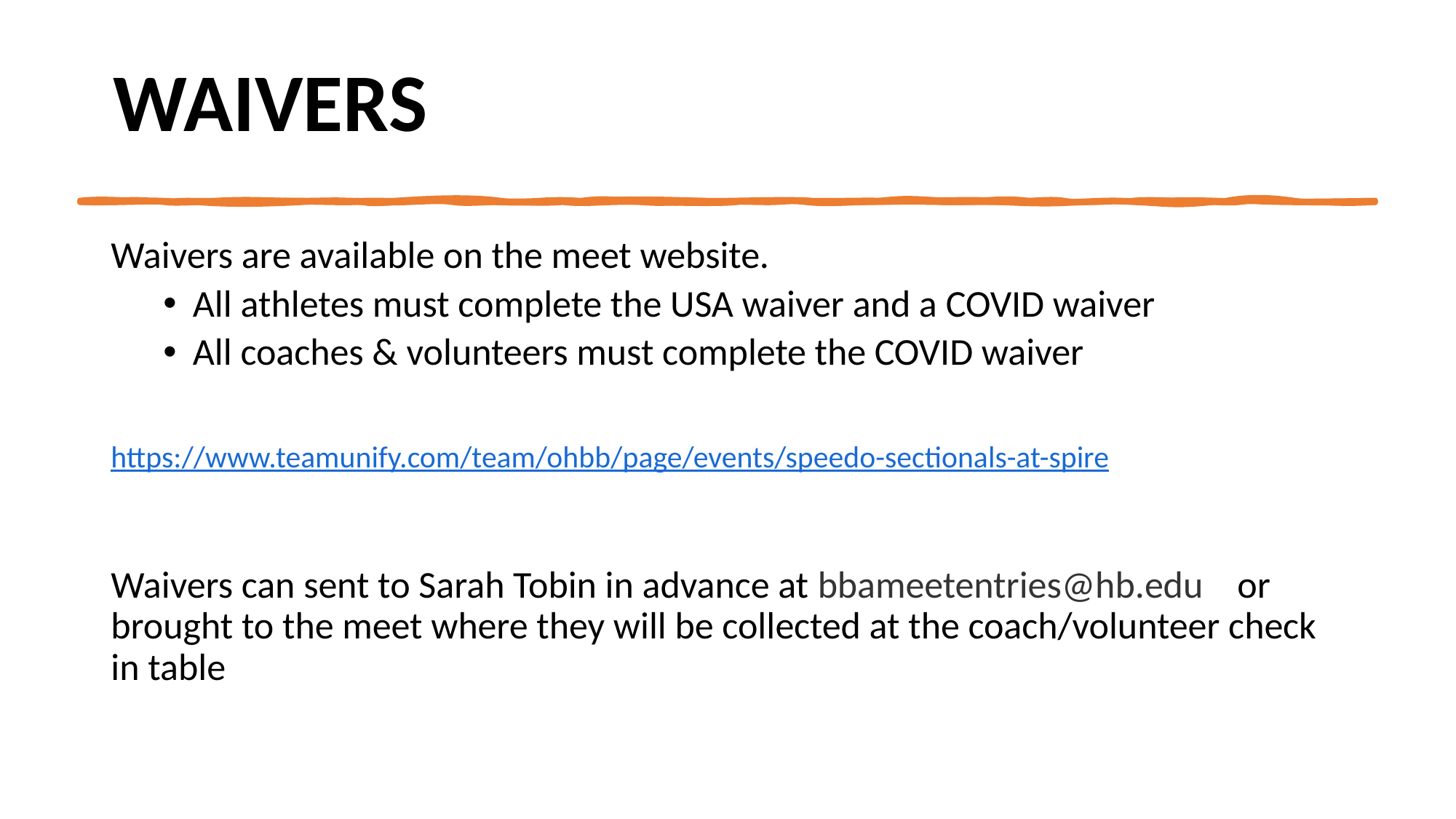

# Waivers

Waivers are available on the meet website.
All athletes must complete the USA waiver and a COVID waiver
All coaches & volunteers must complete the COVID waiver

https://www.teamunify.com/team/ohbb/page/events/speedo-sectionals-at-spire

Waivers can sent to Sarah Tobin in advance at bbameetentries@hb.edu    or brought to the meet where they will be collected at the coach/volunteer check in table